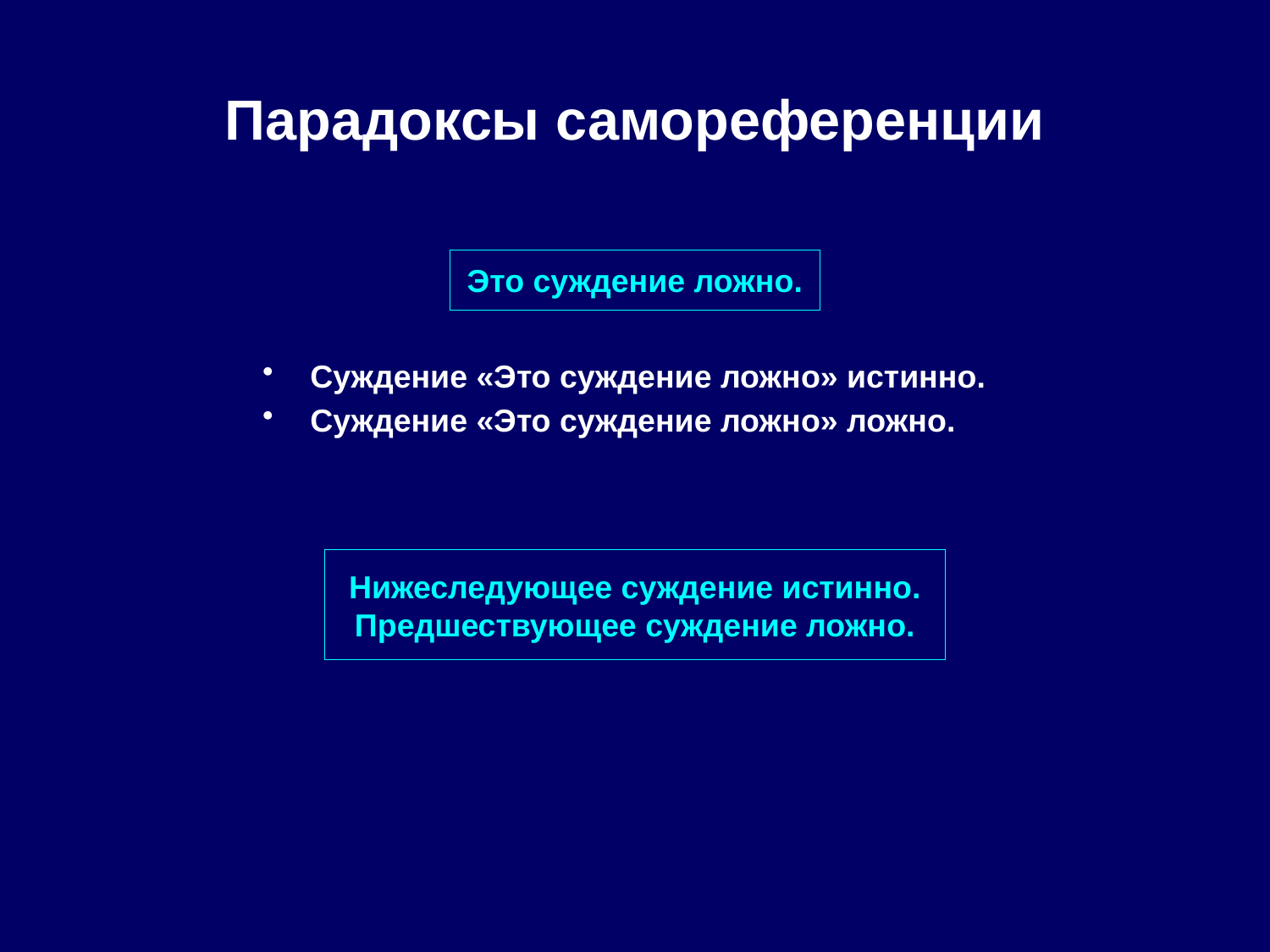

# Парадоксы самореференции
Это суждение ложно.
Суждение «Это суждение ложно» истинно.
Суждение «Это суждение ложно» ложно.
Нижеследующее суждение истинно.
Предшествующее суждение ложно.